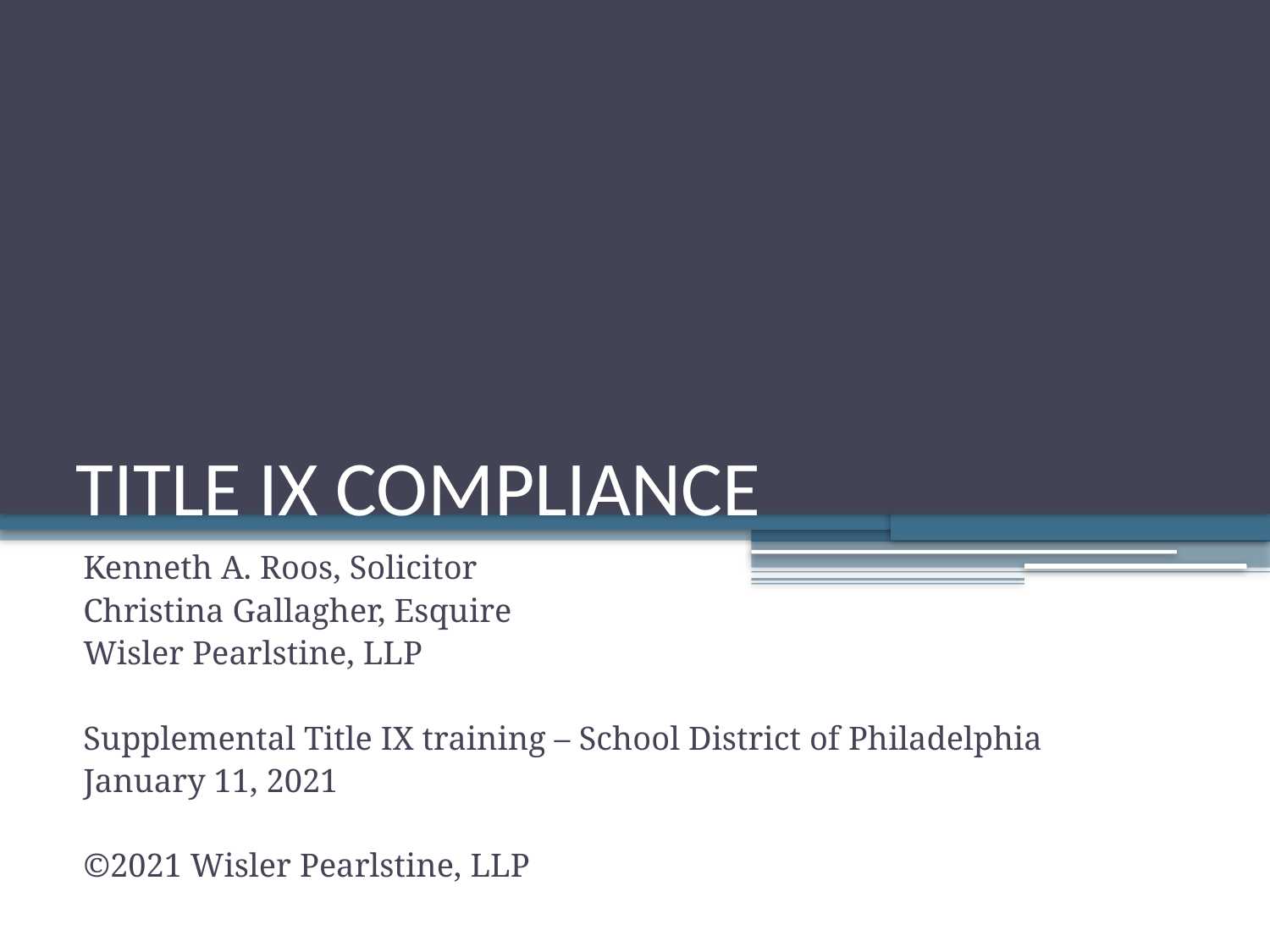

# TITLE IX COMPLIANCE
Kenneth A. Roos, Solicitor
Christina Gallagher, Esquire
Wisler Pearlstine, LLP

Supplemental Title IX training – School District of Philadelphia
January 11, 2021

©2021 Wisler Pearlstine, LLP